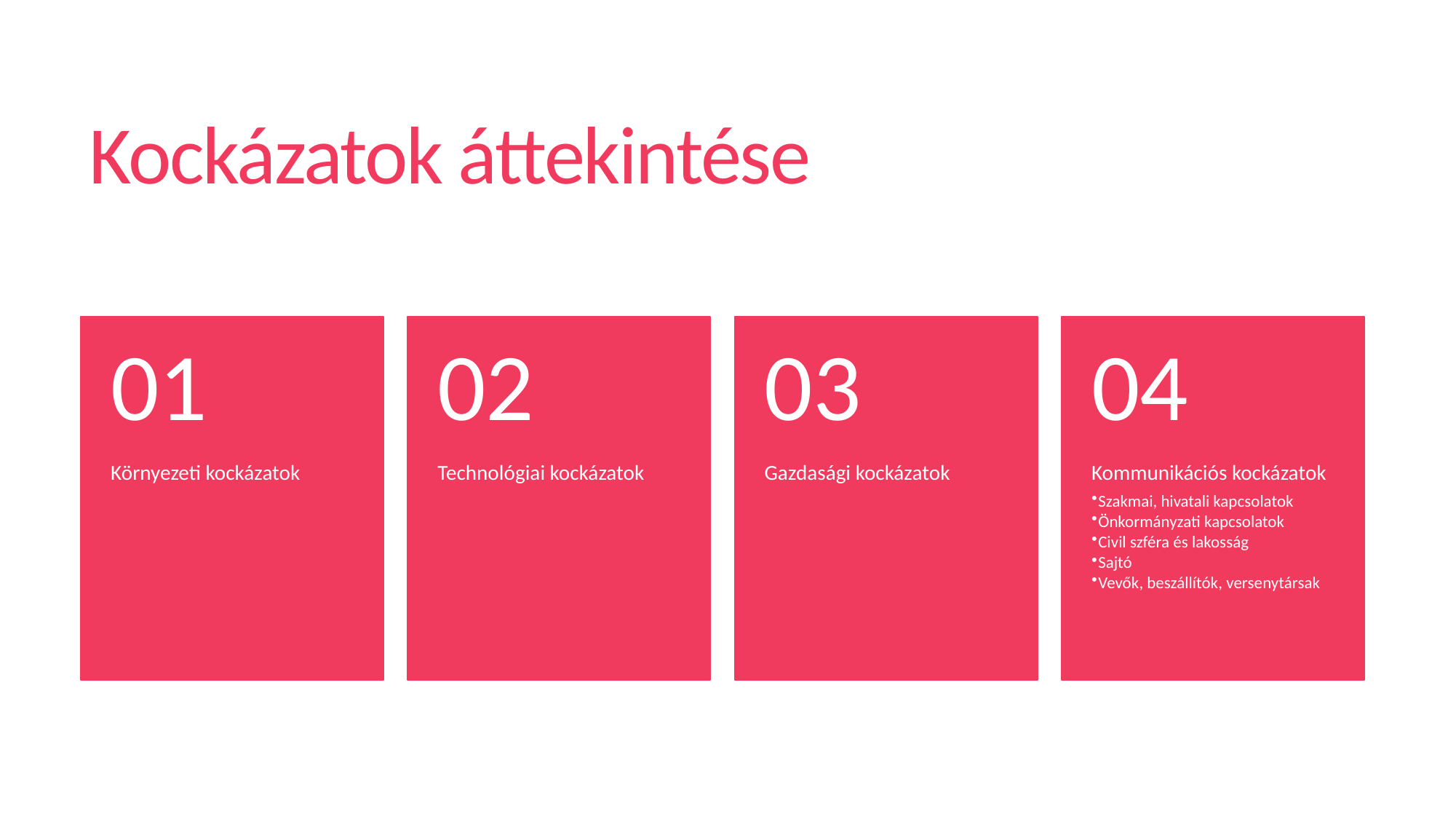

# Kockázatok áttekintése
Környezeti kockázatok
01
Technológiai kockázatok
02
Gazdasági kockázatok
03
Kommunikációs kockázatok
Szakmai, hivatali kapcsolatok
Önkormányzati kapcsolatok
Civil szféra és lakosság
Sajtó
Vevők, beszállítók, versenytársak
04